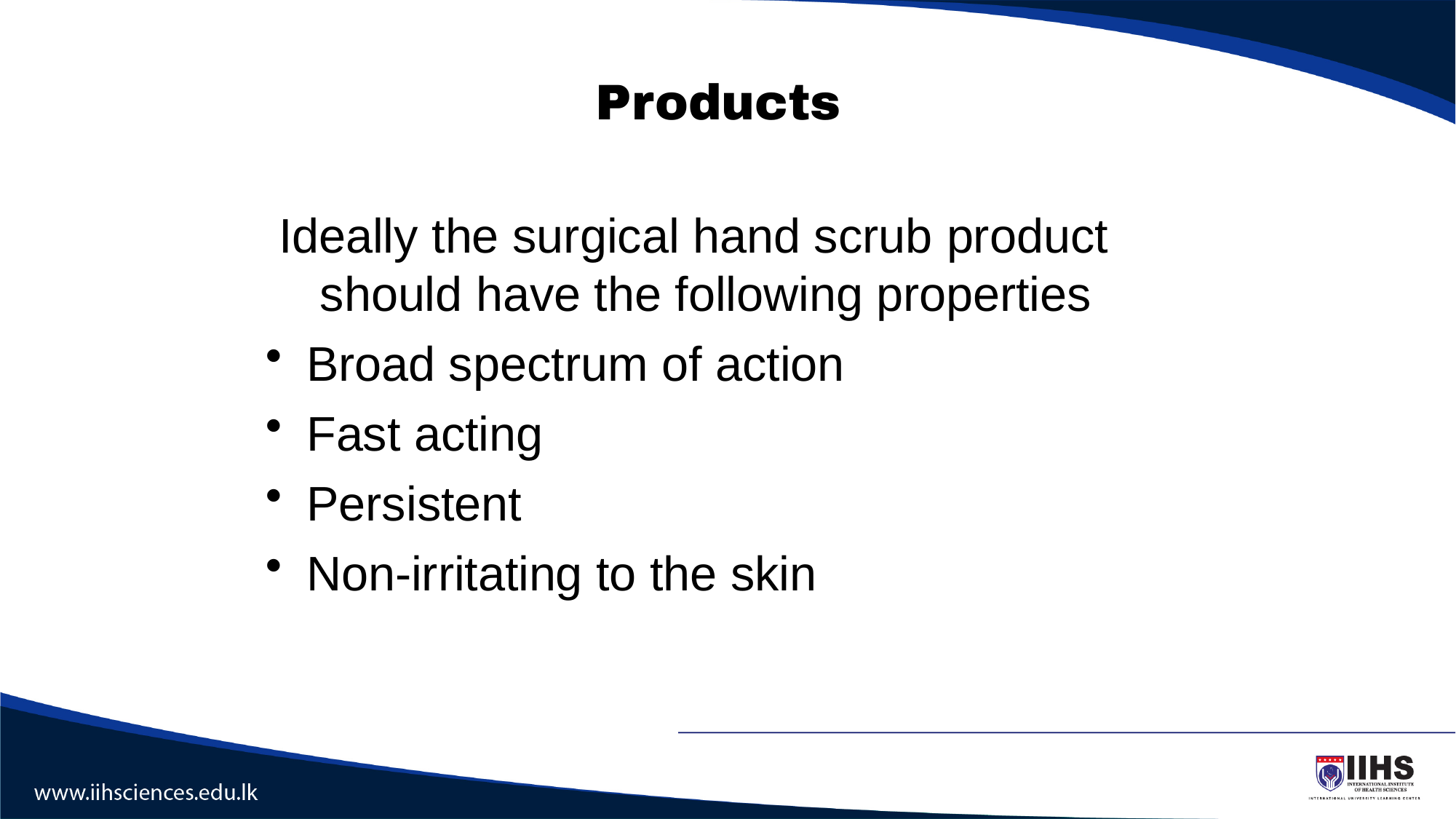

# Products
Ideally the surgical hand scrub product  should have the following properties
Broad spectrum of action
Fast acting
Persistent
Non-irritating to the skin